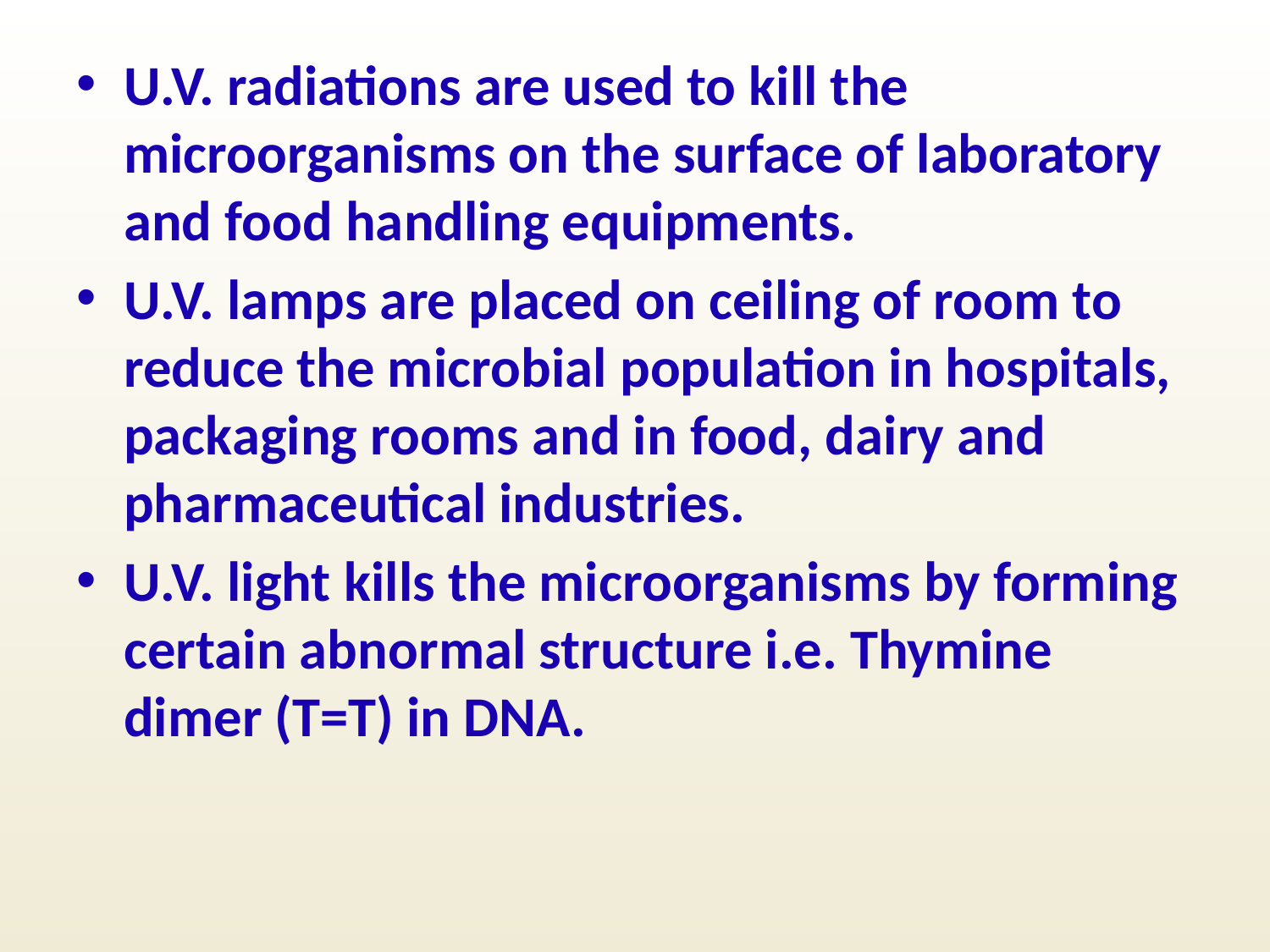

U.V. radiations are used to kill the microorganisms on the surface of laboratory and food handling equipments.
U.V. lamps are placed on ceiling of room to reduce the microbial population in hospitals, packaging rooms and in food, dairy and pharmaceutical industries.
U.V. light kills the microorganisms by forming certain abnormal structure i.e. Thymine dimer (T=T) in DNA.